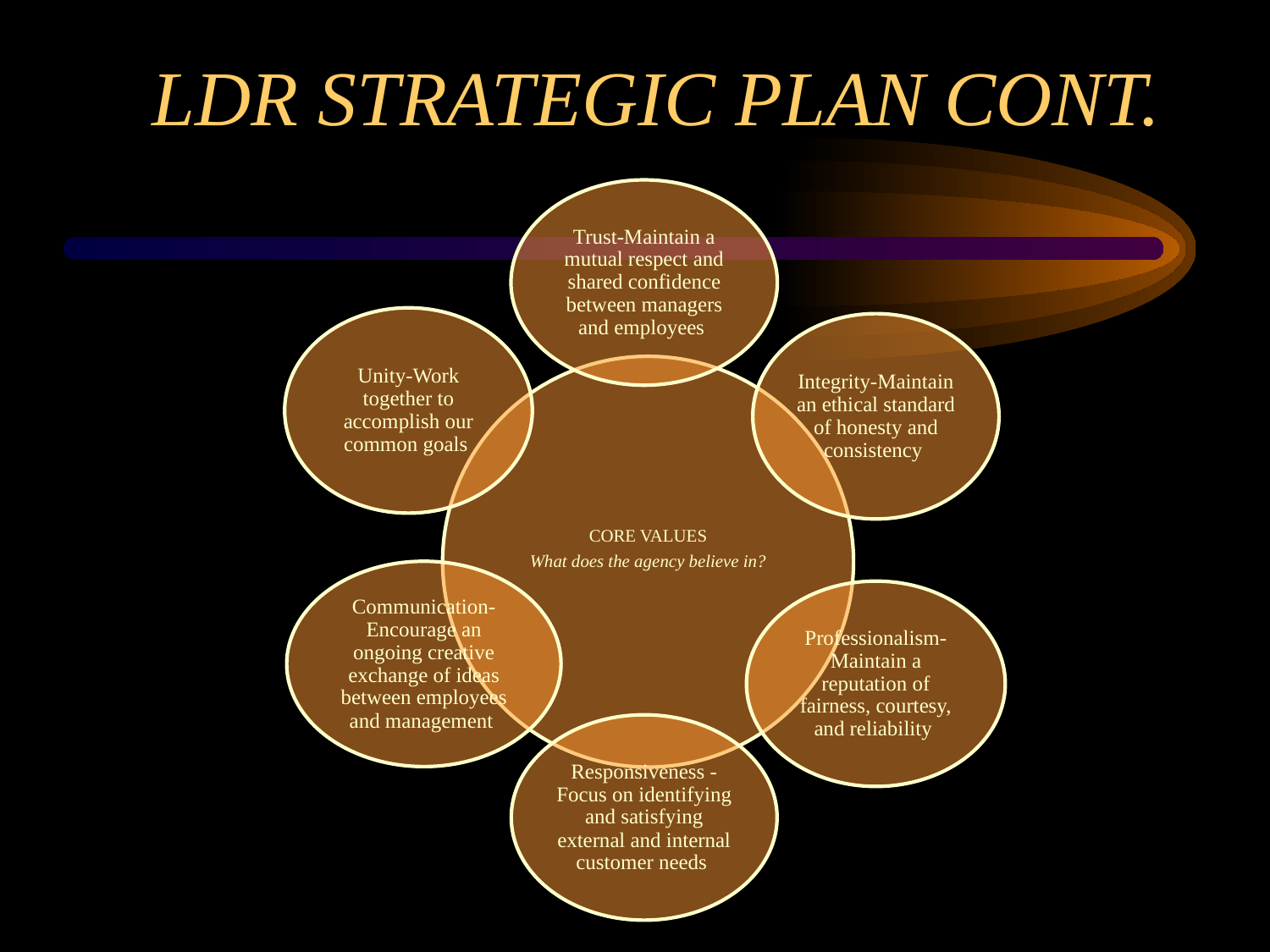

# LDR STRATEGIC PLAN CONT.
CORE VALUES
What does the agency believe in?

Trust-Maintain a mutual respect and shared confidence between managers and employees
Integrity-Maintain an ethical standard of honesty and consistency
Professionalism-Maintain a reputation of fairness, courtesy, and reliability
Responsiveness - Focus on identifying and satisfying external and internal customer needs
Communication-Encourage an ongoing creative exchange of ideas between employees and management
Unity-Work together to accomplish our common goals